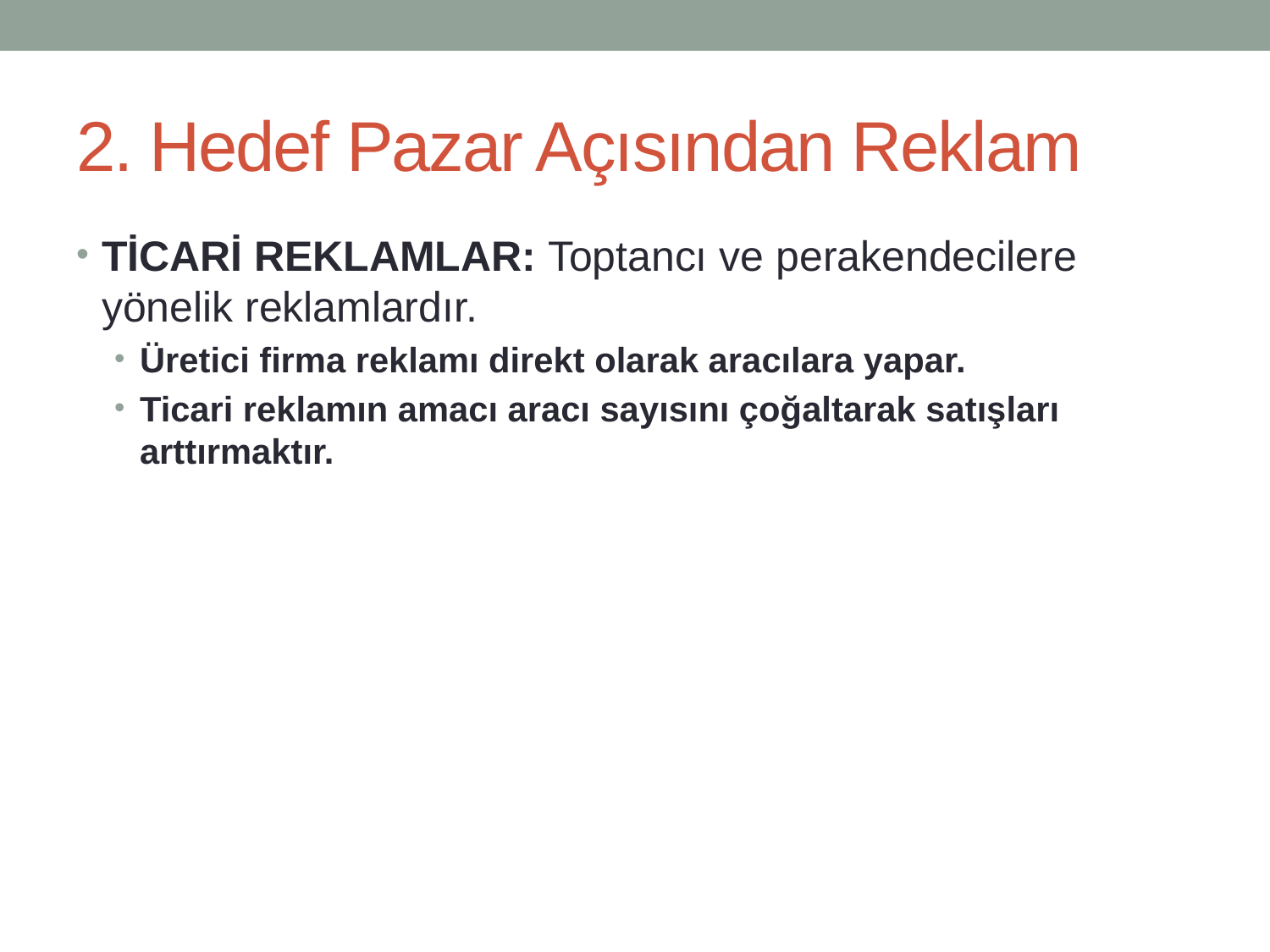

# 2. Hedef Pazar Açısından Reklam
TİCARİ REKLAMLAR: Toptancı ve perakendecilere yönelik reklamlardır.
Üretici firma reklamı direkt olarak aracılara yapar.
Ticari reklamın amacı aracı sayısını çoğaltarak satışları arttırmaktır.